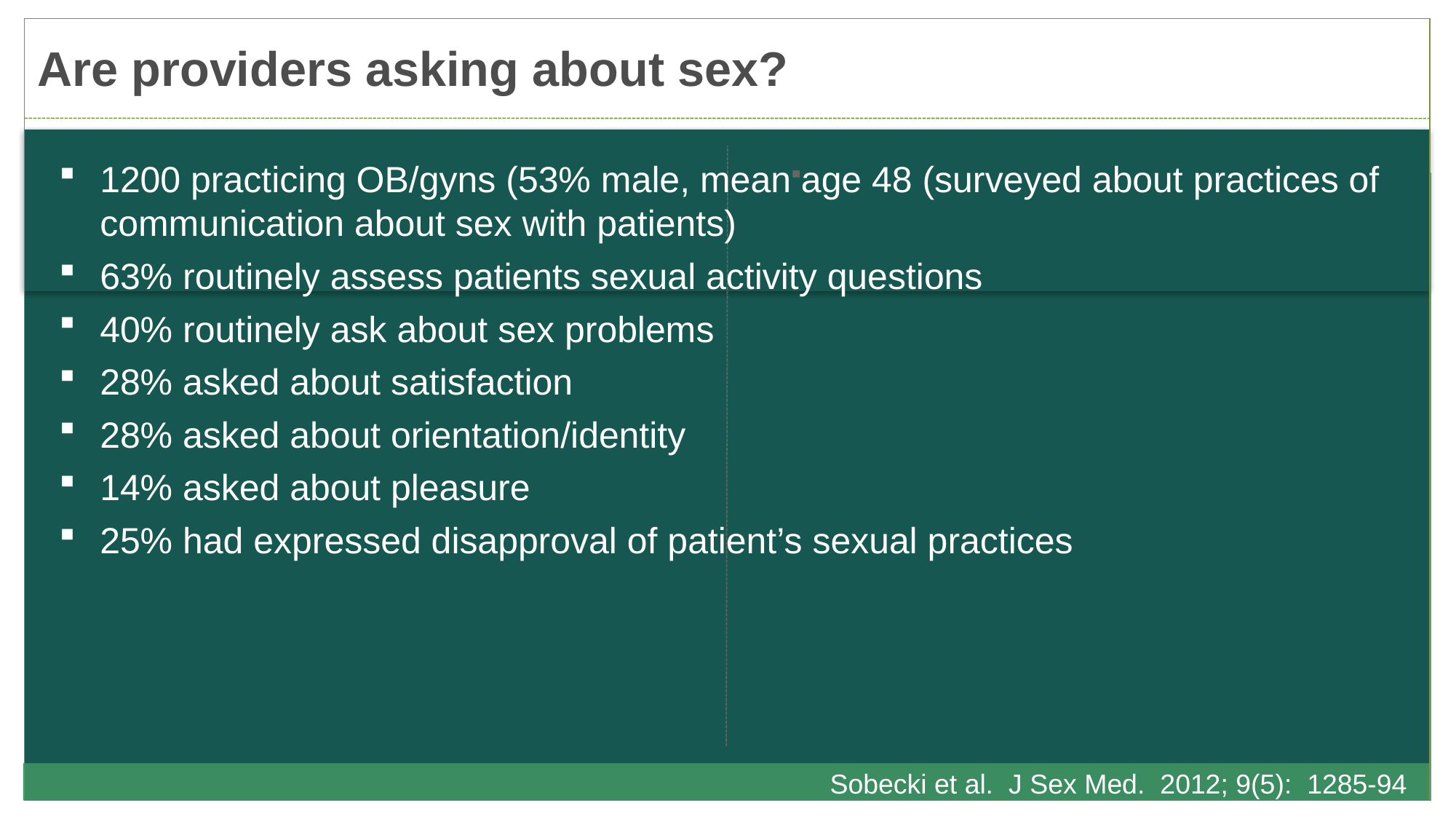

# Are providers asking about sex?
1200 practicing OB/gyns (53% male, mean age 48 (surveyed about practices of communication about sex with patients)
63% routinely assess patients sexual activity questions
40% routinely ask about sex problems
28% asked about satisfaction
28% asked about orientation/identity
14% asked about pleasure
25% had expressed disapproval of patient’s sexual practices

Sobecki et al.  J Sex Med.  2012; 9(5):  1285-94